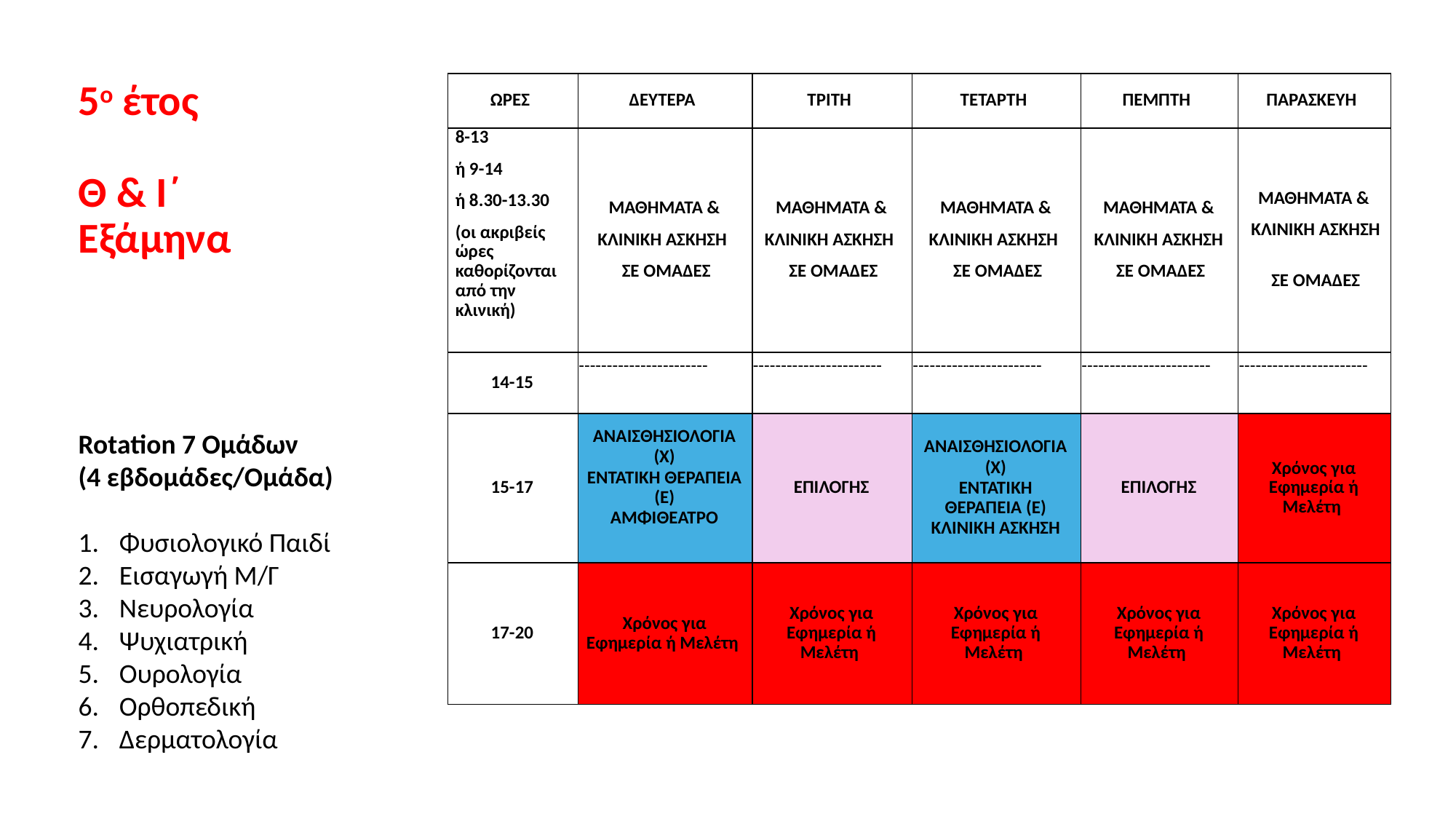

5ο έτος

Θ & Ι΄
Εξάμηνα
| ΩΡΕΣ | ΔΕΥΤΕΡΑ | ΤΡΙΤΗ | ΤΕΤΑΡΤΗ | ΠΕΜΠΤΗ | ΠΑΡΑΣΚΕΥΗ |
| --- | --- | --- | --- | --- | --- |
| 8-13 ή 9-14 ή 8.30-13.30 (οι ακριβείς ώρες καθορίζονται από την κλινική) | ΜΑΘΗΜΑΤΑ & ΚΛΙΝΙΚΗ ΑΣΚΗΣΗ ΣΕ ΟΜΑΔΕΣ | ΜΑΘΗΜΑΤΑ & ΚΛΙΝΙΚΗ ΑΣΚΗΣΗ ΣΕ ΟΜΑΔΕΣ | ΜΑΘΗΜΑΤΑ & ΚΛΙΝΙΚΗ ΑΣΚΗΣΗ ΣΕ ΟΜΑΔΕΣ | ΜΑΘΗΜΑΤΑ & ΚΛΙΝΙΚΗ ΑΣΚΗΣΗ ΣΕ ΟΜΑΔΕΣ | ΜΑΘΗΜΑΤΑ & ΚΛΙΝΙΚΗ ΑΣΚΗΣΗ ΣΕ ΟΜΑΔΕΣ |
| 14-15 | ----------------------- | ----------------------- | ----------------------- | ----------------------- | ----------------------- |
| 15-17 | ΑΝΑΙΣΘΗΣΙΟΛΟΓΙΑ (Χ) ΕΝΤΑΤΙΚΗ ΘΕΡΑΠΕΙΑ (Ε) ΑΜΦΙΘΕΑΤΡΟ | ΕΠΙΛΟΓΗΣ | ΑΝΑΙΣΘΗΣΙΟΛΟΓΙΑ (Χ) ΕΝΤΑΤΙΚΗ ΘΕΡΑΠΕΙΑ (Ε) ΚΛΙΝΙΚΗ ΑΣΚΗΣΗ | ΕΠΙΛΟΓΗΣ | Χρόνος για Εφημερία ή Μελέτη |
| 17-20 | Χρόνος για Εφημερία ή Μελέτη | Χρόνος για Εφημερία ή Μελέτη | Χρόνος για Εφημερία ή Μελέτη | Χρόνος για Εφημερία ή Μελέτη | Χρόνος για Εφημερία ή Μελέτη |
Rotation 7 Ομάδων
(4 εβδομάδες/Ομάδα)

Φυσιολογικό Παιδί
Εισαγωγή Μ/Γ
Νευρολογία
Ψυχιατρική
Ουρολογία
Ορθοπεδική
Δερματολογία